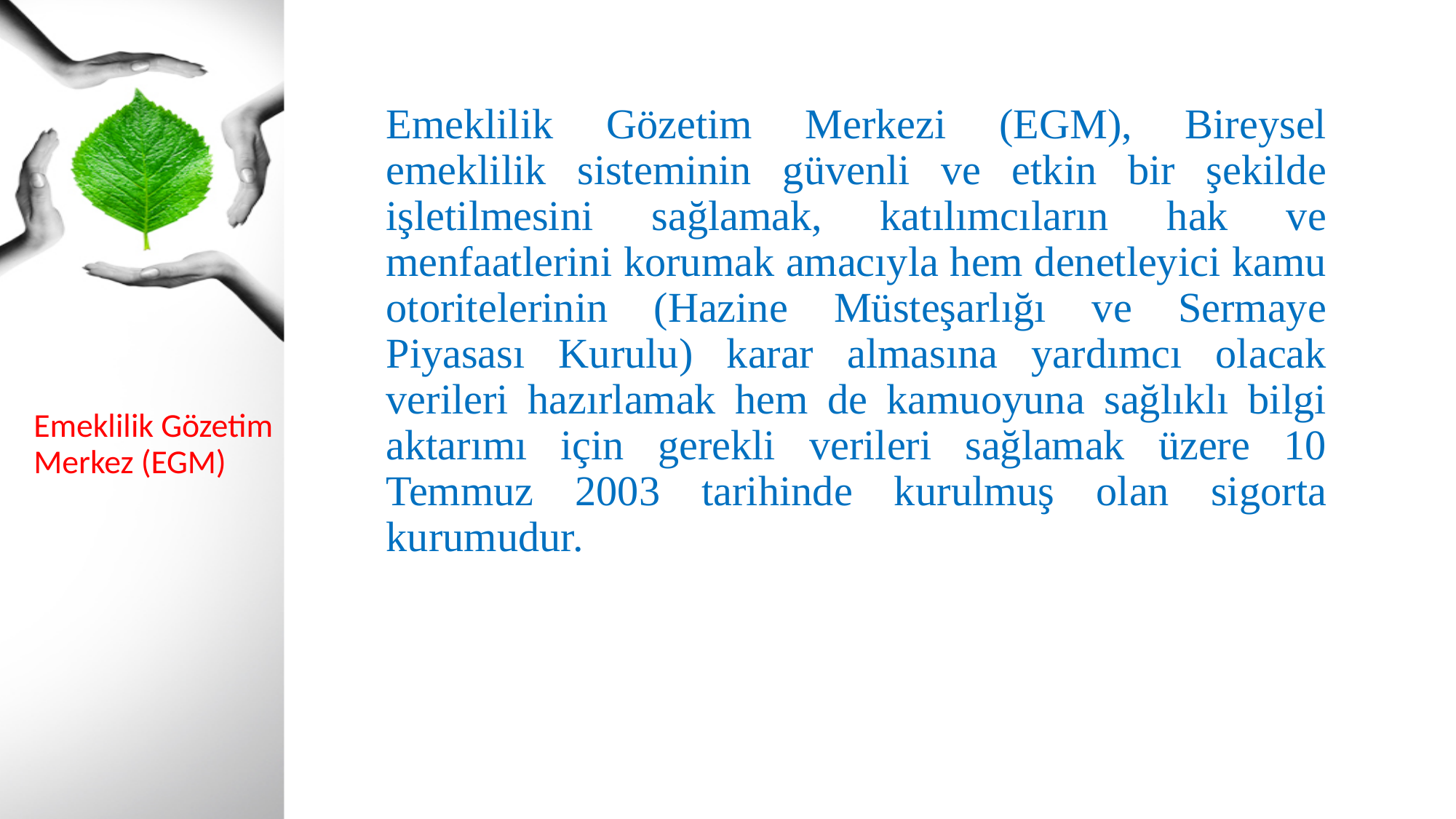

Emeklilik Gözetim Merkezi (EGM), Bireysel emeklilik sisteminin güvenli ve etkin bir şekilde işletilmesini sağlamak, katılımcıların hak ve menfaatlerini korumak amacıyla hem denetleyici kamu otoritelerinin (Hazine Müsteşarlığı ve Sermaye Piyasası Kurulu) karar almasına yardımcı olacak verileri hazırlamak hem de kamuoyuna sağlıklı bilgi aktarımı için gerekli verileri sağlamak üzere 10 Temmuz 2003 tarihinde kurulmuş olan sigorta kurumudur.
# Emeklilik Gözetim Merkez (EGM)